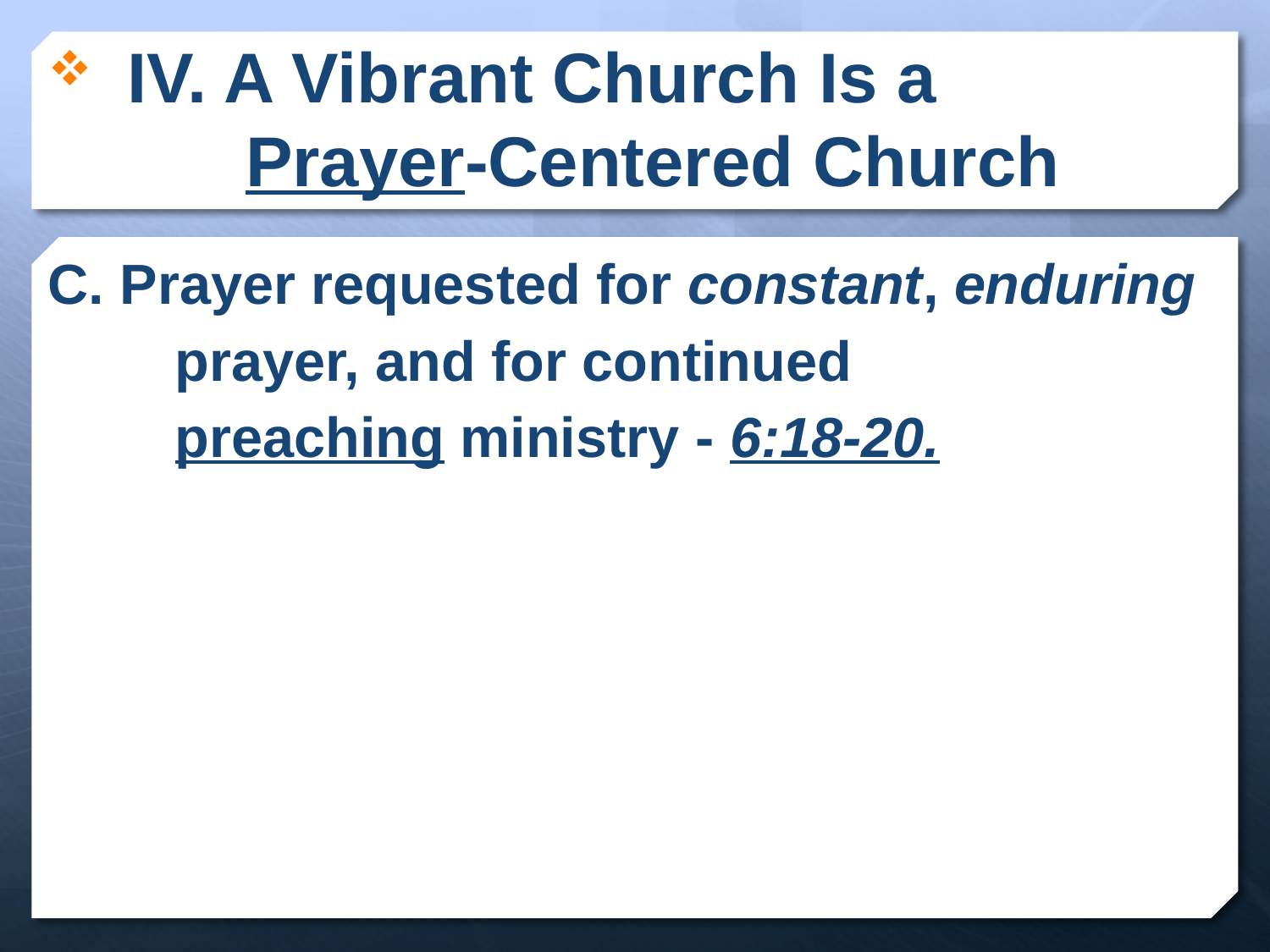

# IV. A Vibrant Church Is a Prayer-Centered Church
C. Prayer requested for constant, enduring
	prayer, and for continued
	preaching ministry - 6:18-20.